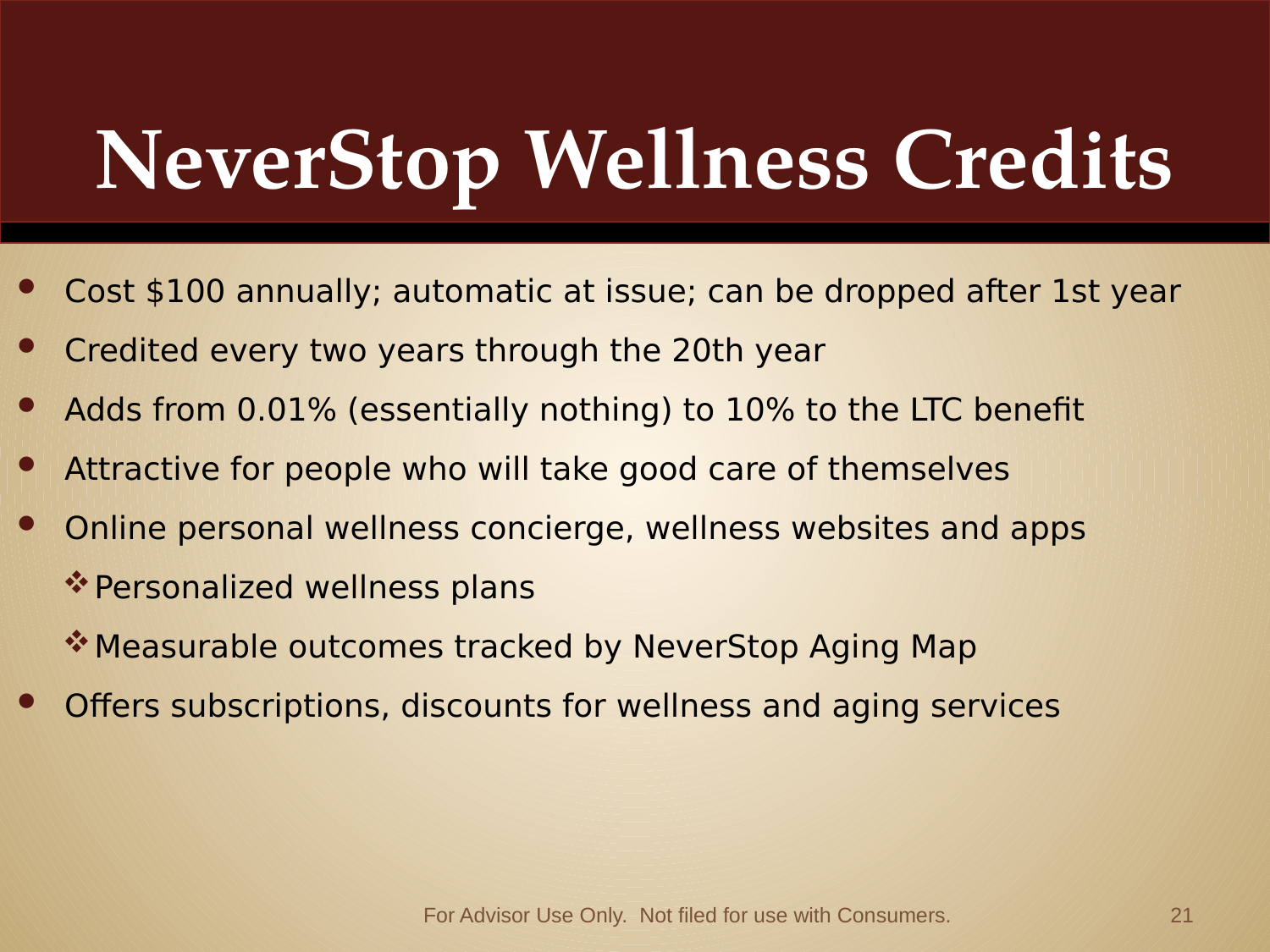

# NeverStop Wellness Credits
Cost $100 annually; automatic at issue; can be dropped after 1st year
Credited every two years through the 20th year
Adds from 0.01% (essentially nothing) to 10% to the LTC benefit
Attractive for people who will take good care of themselves
Online personal wellness concierge, wellness websites and apps
Personalized wellness plans
Measurable outcomes tracked by NeverStop Aging Map
Offers subscriptions, discounts for wellness and aging services
For Advisor Use Only.  Not filed for use with Consumers.
21